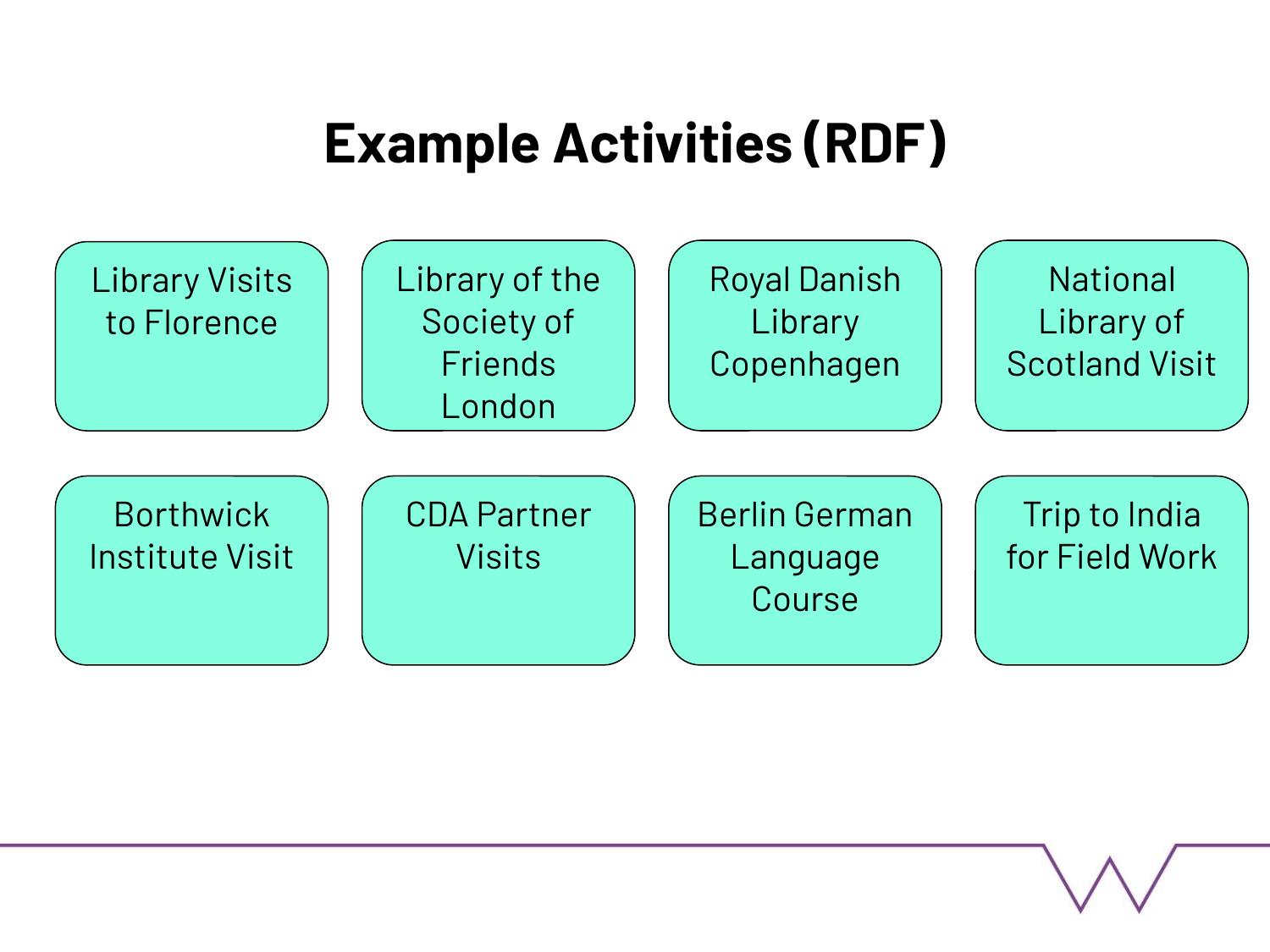

# Example Activities (RDF)
National Library of Scotland Visit
Library of the Society of Friends London
Royal Danish Library Copenhagen
Library Visits to Florence
Borthwick Institute Visit
CDA Partner Visits
Berlin German Language Course
Trip to India for Field Work